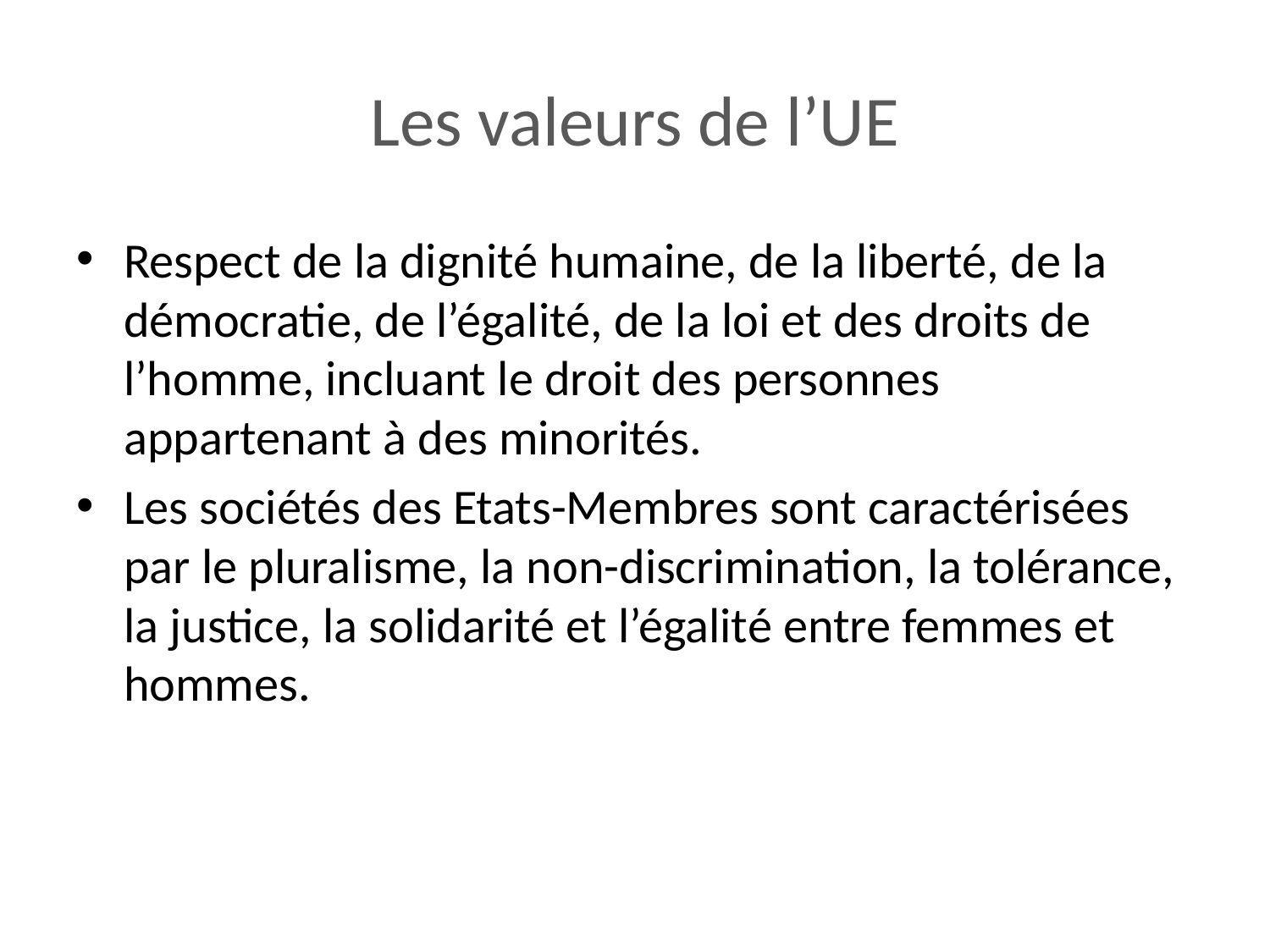

# Les valeurs de l’UE
Respect de la dignité humaine, de la liberté, de la démocratie, de l’égalité, de la loi et des droits de l’homme, incluant le droit des personnes appartenant à des minorités.
Les sociétés des Etats-Membres sont caractérisées par le pluralisme, la non-discrimination, la tolérance, la justice, la solidarité et l’égalité entre femmes et hommes.